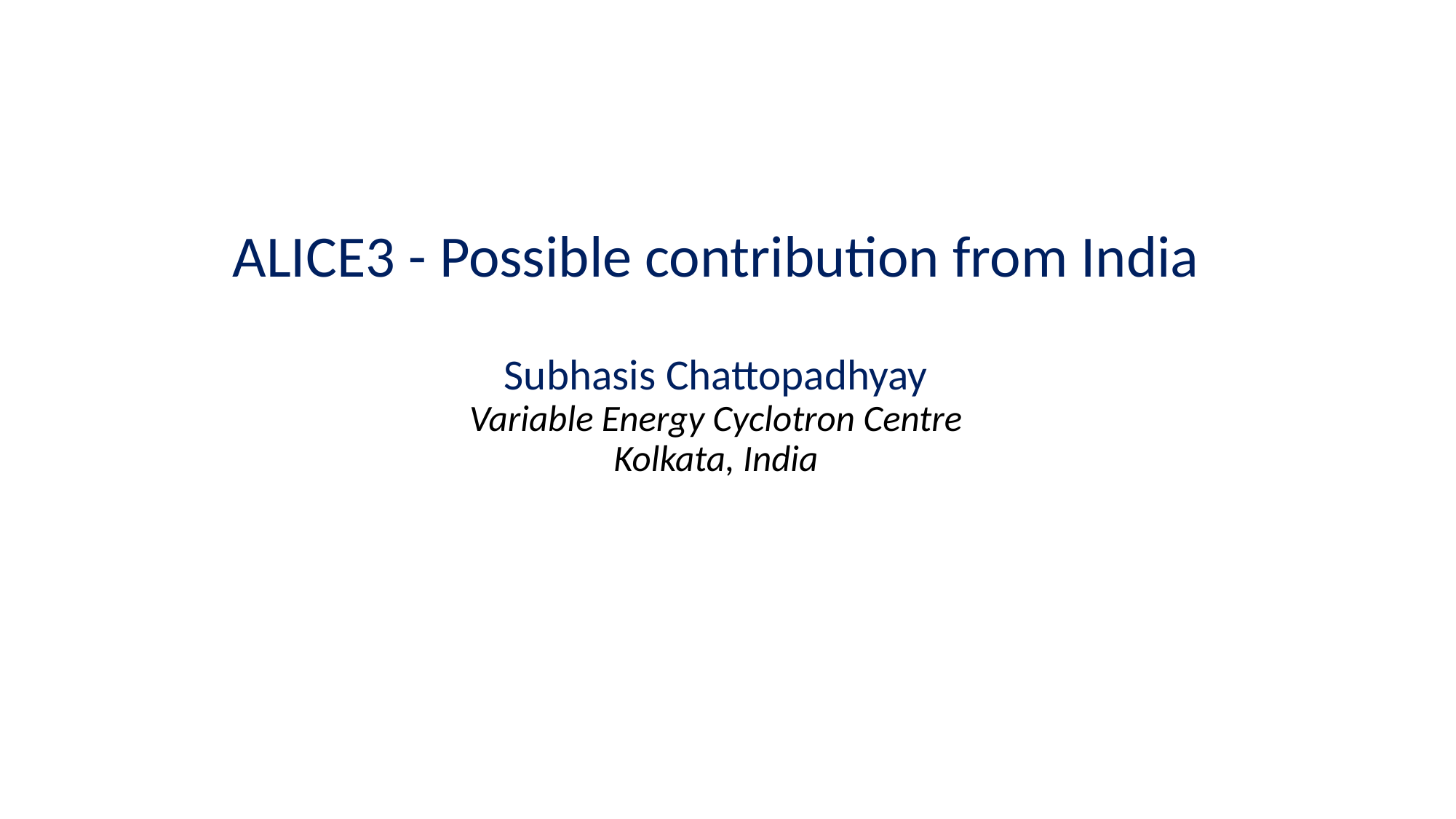

# ALICE3 - Possible contribution from India Subhasis Chattopadhyay Variable Energy Cyclotron Centre Kolkata, India